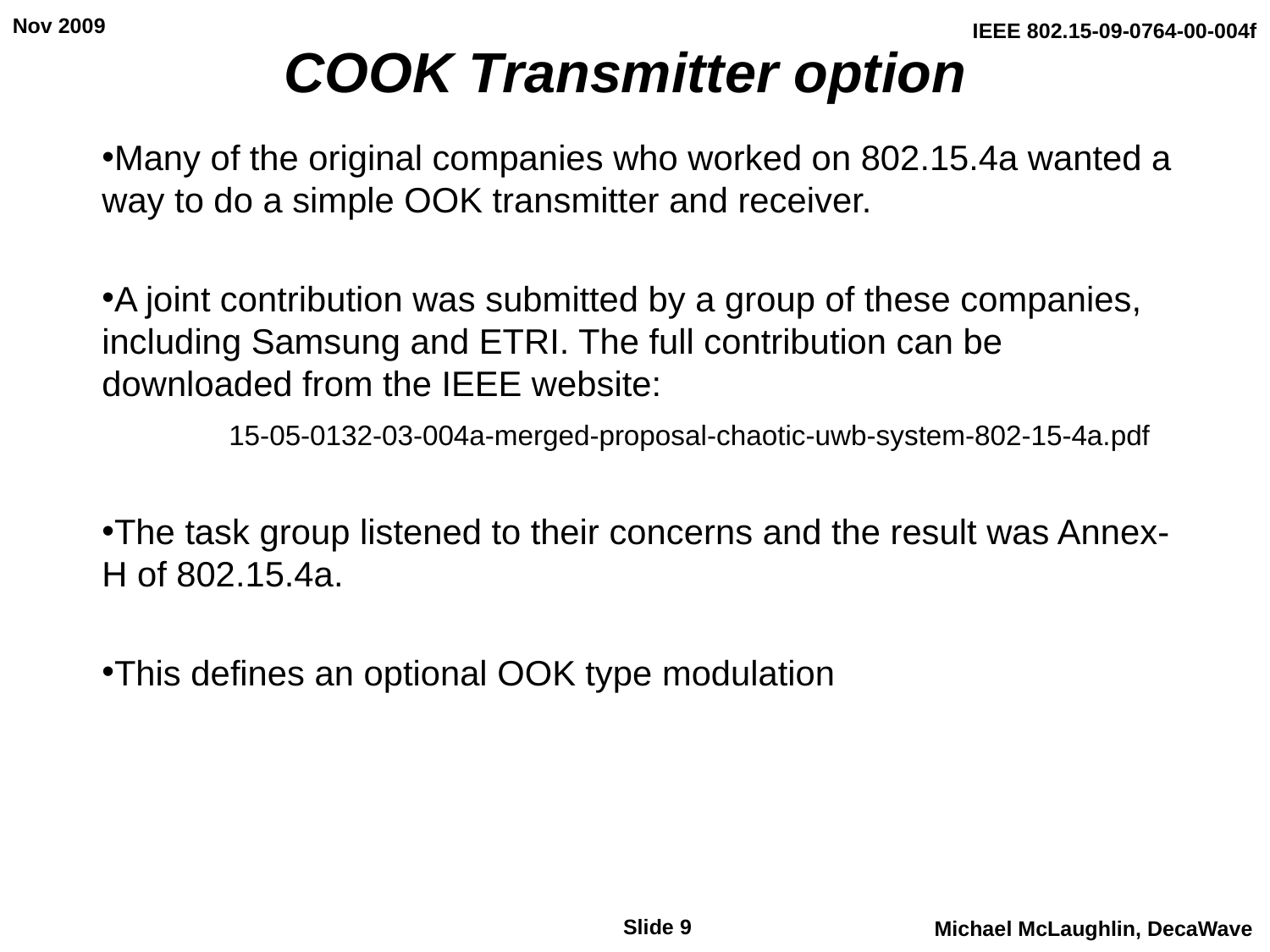

# COOK Transmitter option
Many of the original companies who worked on 802.15.4a wanted a way to do a simple OOK transmitter and receiver.

A joint contribution was submitted by a group of these companies, including Samsung and ETRI. The full contribution can be downloaded from the IEEE website:
	15-05-0132-03-004a-merged-proposal-chaotic-uwb-system-802-15-4a.pdf

The task group listened to their concerns and the result was Annex-H of 802.15.4a.

This defines an optional OOK type modulation